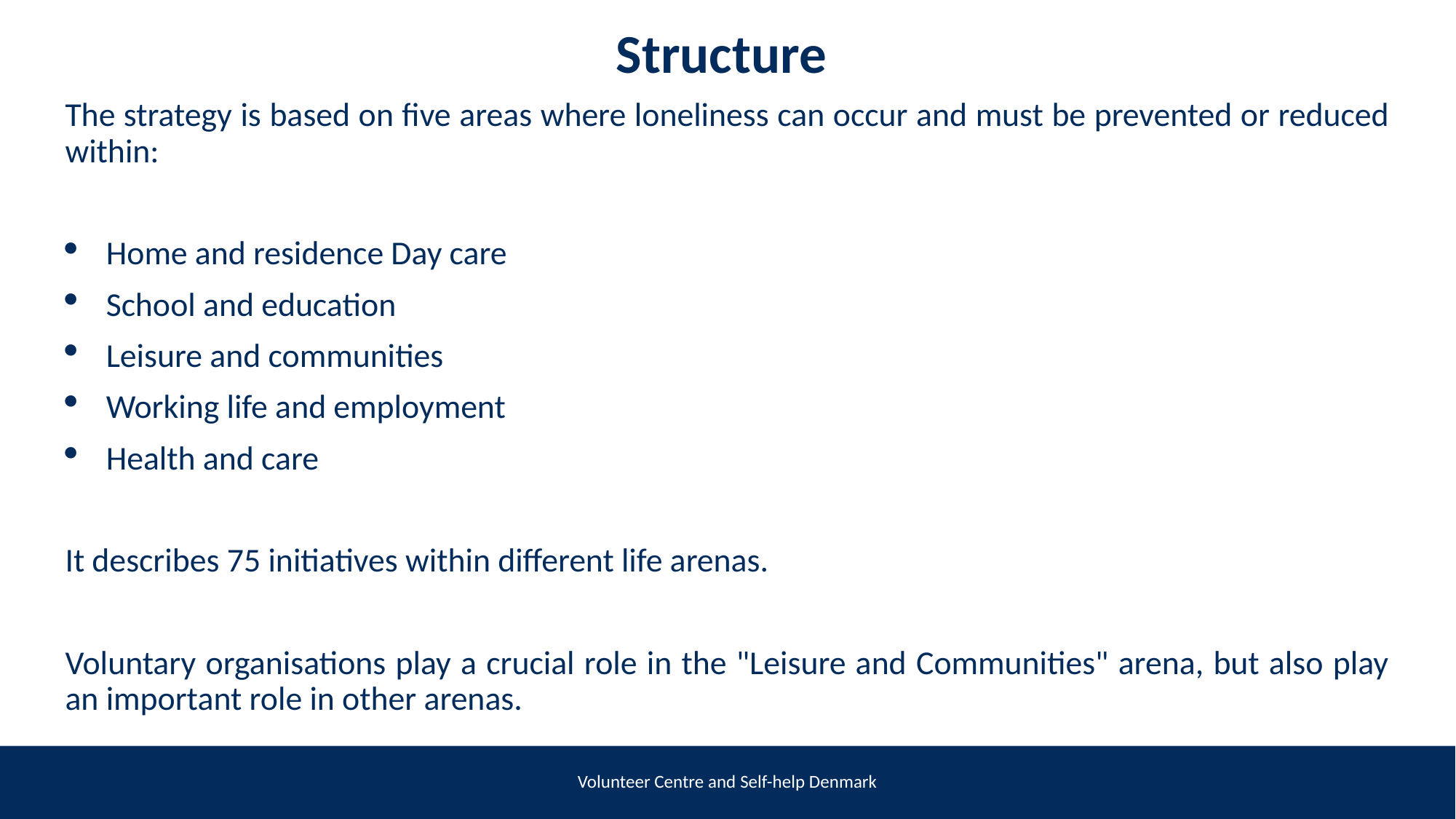

# Structure
The strategy is based on five areas where loneliness can occur and must be prevented or reduced within:

Home and residence Day care
School and education
Leisure and communities
Working life and employment
Health and care

It describes 75 initiatives within different life arenas.

Voluntary organisations play a crucial role in the "Leisure and Communities" arena, but also play an important role in other arenas.

Volunteer Centre and Self-help Denmark